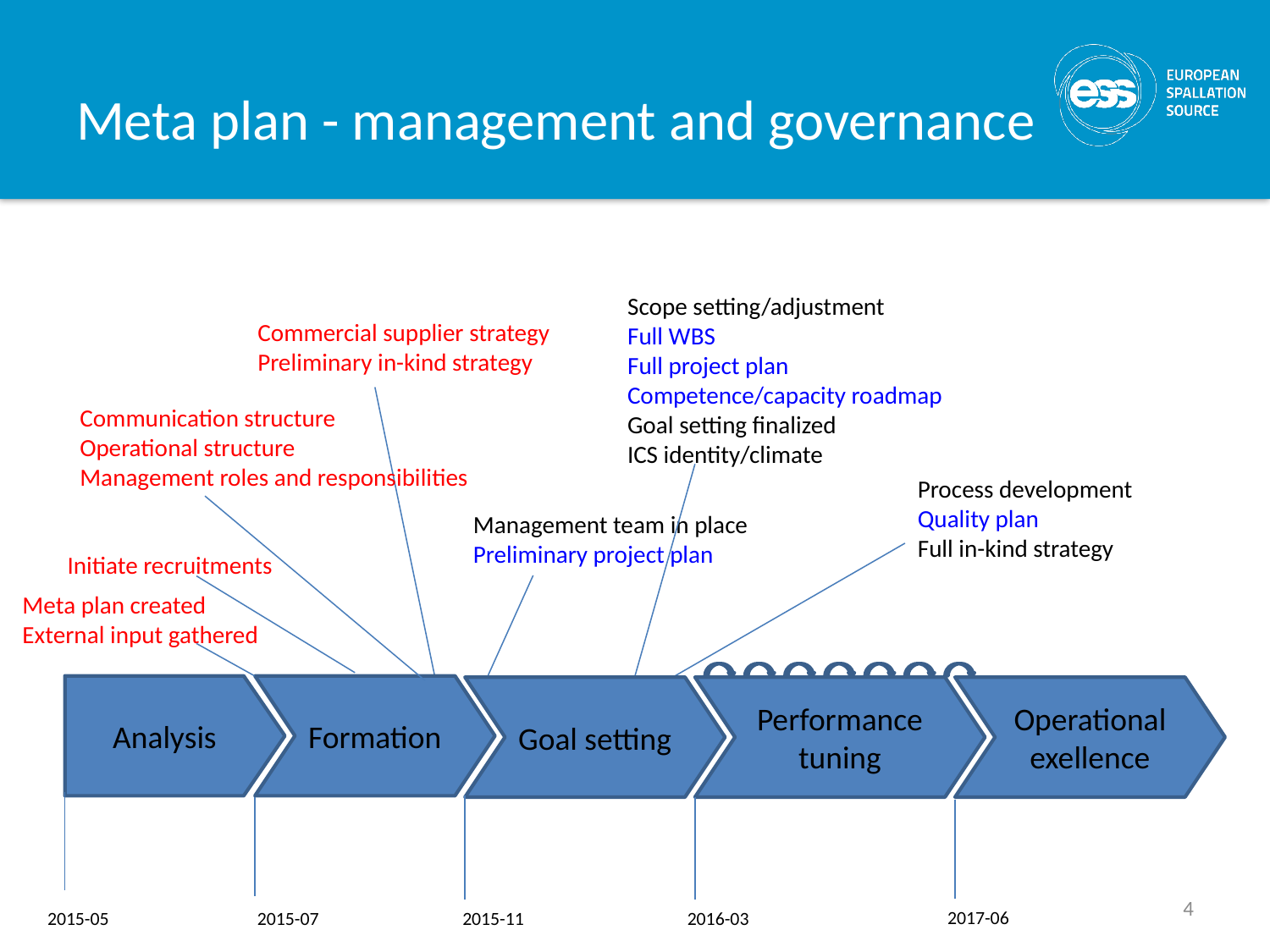

# Meta plan - management and governance
Scope setting/adjustment
Full WBS
Full project plan
Competence/capacity roadmap
Goal setting finalized
ICS identity/climate
Commercial supplier strategy
Preliminary in-kind strategy
Communication structure
Operational structure
Management roles and responsibilities
Process development
Quality plan
Full in-kind strategy
Management team in place
Preliminary project plan
Initiate recruitments
Meta plan created
External input gathered

Analysis
Formation
Goal setting
Performance tuning
Operational exellence
4
2017-06
2015-05
2015-07
2015-11
2016-03